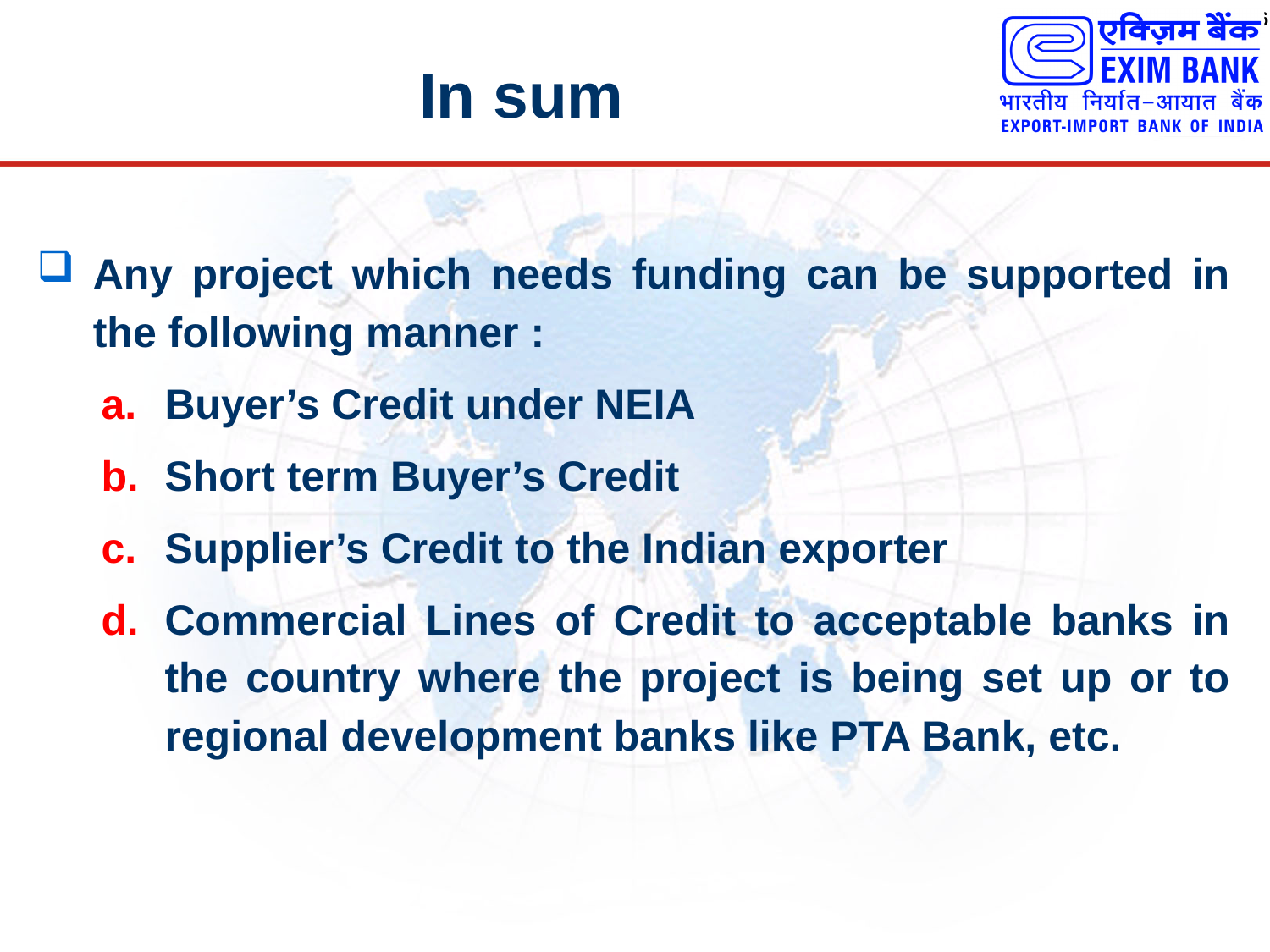

# In sum
Any project which needs funding can be supported in the following manner :
Buyer’s Credit under NEIA
Short term Buyer’s Credit
Supplier’s Credit to the Indian exporter
Commercial Lines of Credit to acceptable banks in the country where the project is being set up or to regional development banks like PTA Bank, etc.